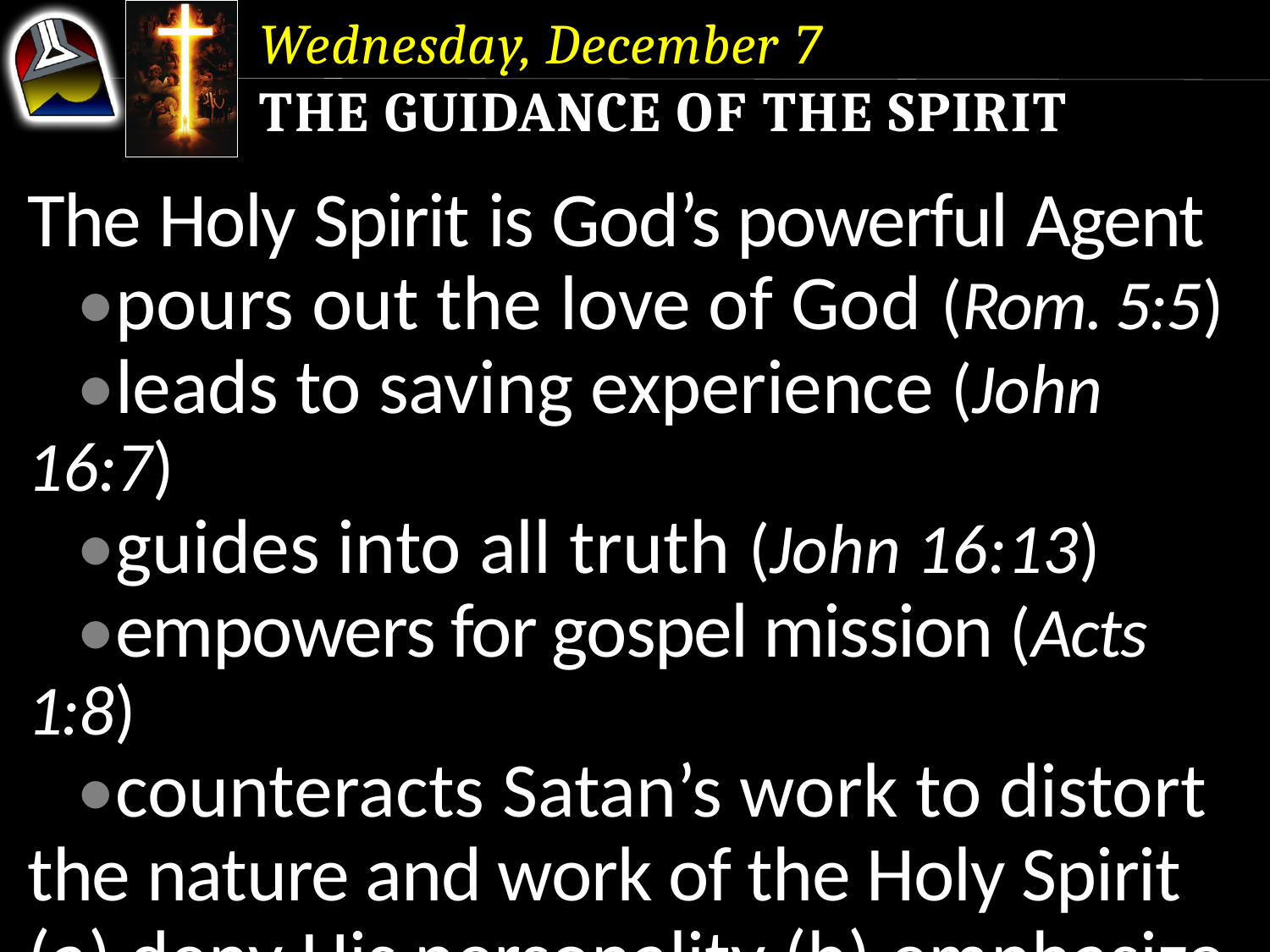

Wednesday, December 7
The Guidance of the Spirit
The Holy Spirit is God’s powerful Agent
	•pours out the love of God (Rom. 5:5)
	•leads to saving experience (John 16:7)
	•guides into all truth (John 16:13)
	•empowers for gospel mission (Acts 1:8)
	•counteracts Satan’s work to distort the nature and work of the Holy Spirit
(a) deny His personality (b) emphasize His gifts over His transforming power.